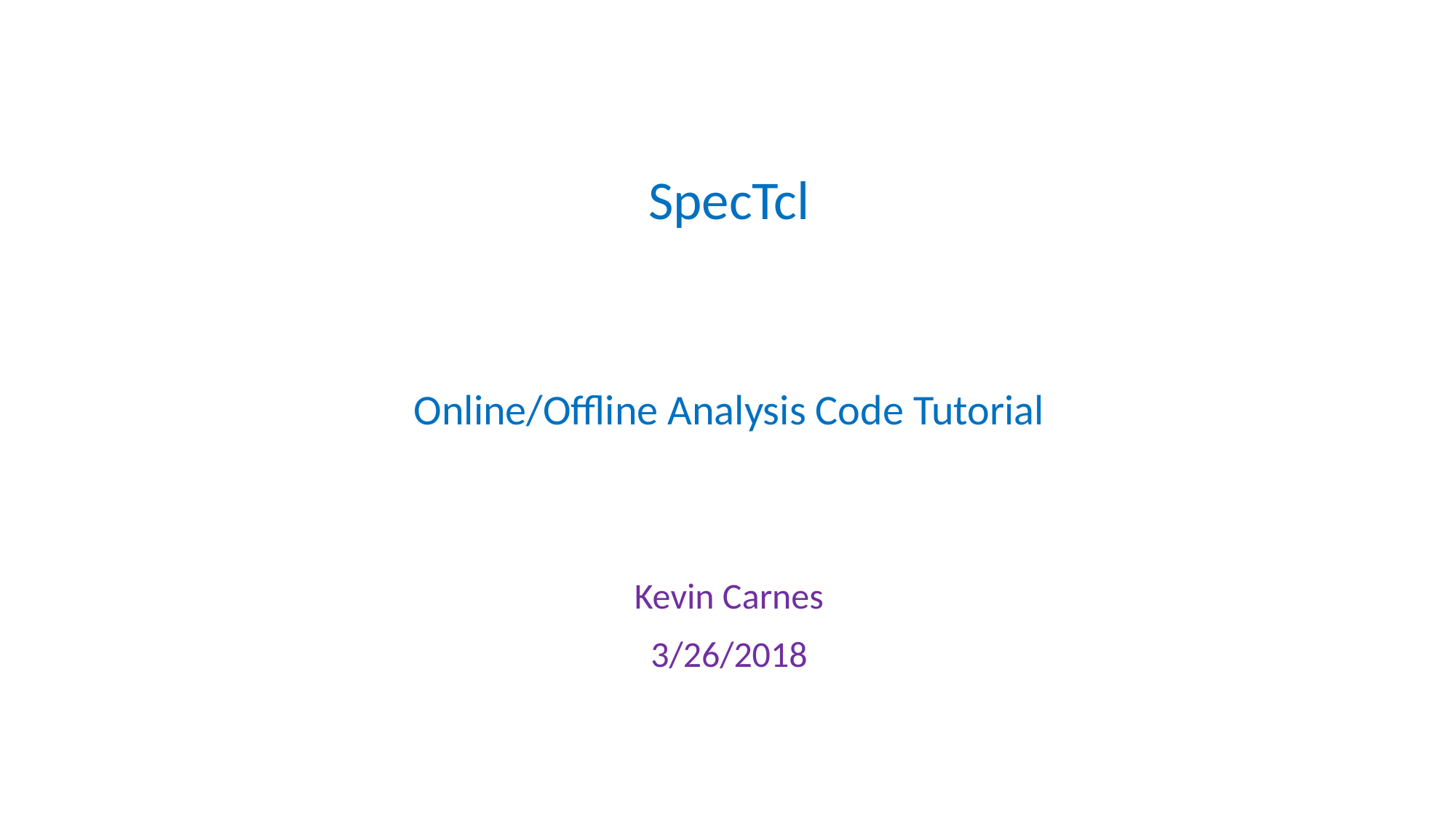

SpecTcl
Online/Offline Analysis Code Tutorial
Kevin Carnes
3/26/2018